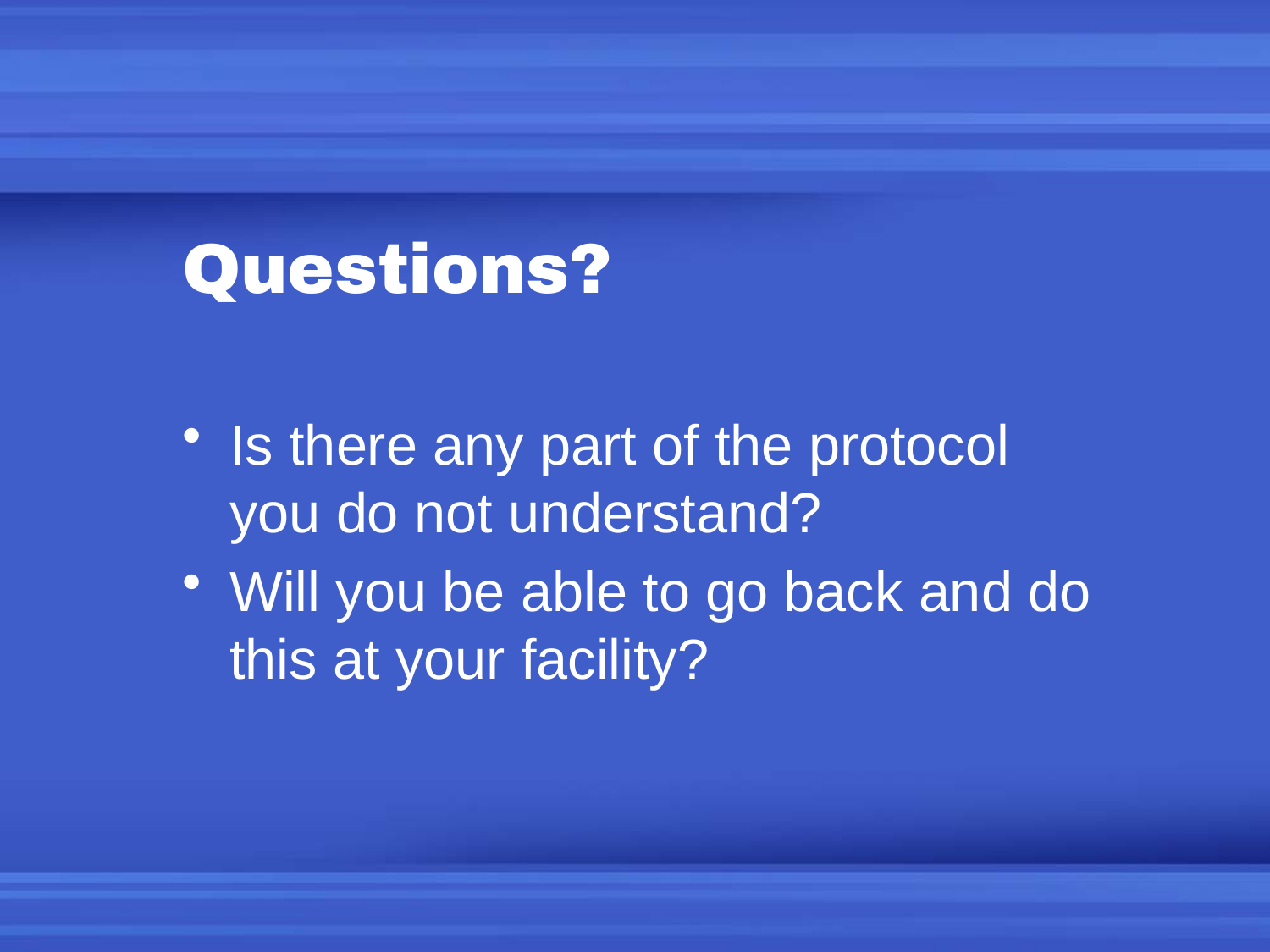

# Questions?
Is there any part of the protocol you do not understand?
Will you be able to go back and do this at your facility?